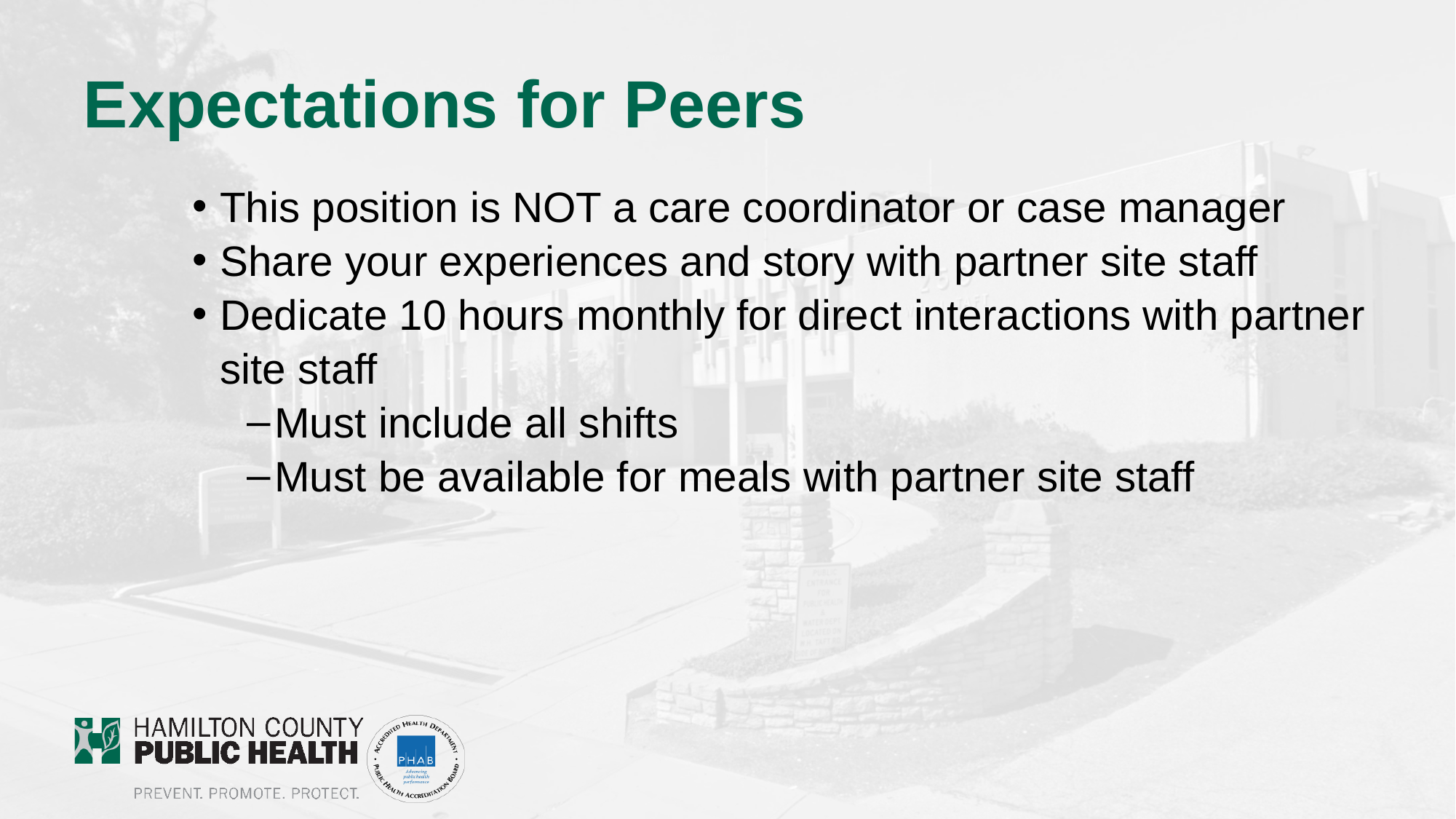

# Expectations for Peers
This position is NOT a care coordinator or case manager
Share your experiences and story with partner site staff
Dedicate 10 hours monthly for direct interactions with partner site staff
Must include all shifts
Must be available for meals with partner site staff